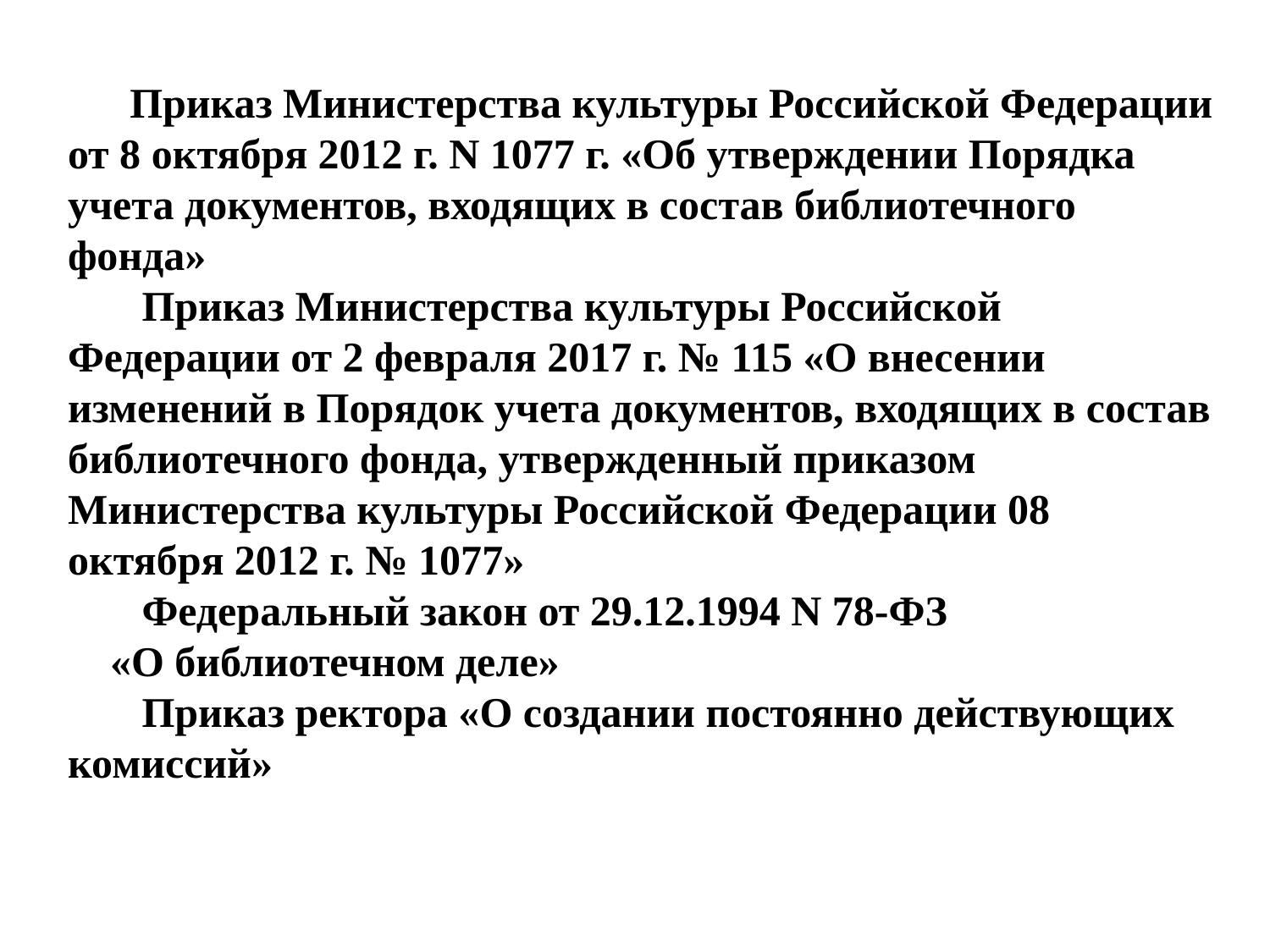

# Приказ Министерства культуры Российской Федерации от 8 октября 2012 г. N 1077 г. «Об утверждении Порядка учета документов, входящих в состав библиотечного фонда» Приказ Министерства культуры Российской Федерации от 2 февраля 2017 г. № 115 «О внесении изменений в Порядок учета документов, входящих в состав библиотечного фонда, утвержденный приказом Министерства культуры Российской Федерации 08 октября 2012 г. № 1077» Федеральный закон от 29.12.1994 N 78-ФЗ                              «О библиотечном деле» Приказ ректора «О создании постоянно действующих комиссий»